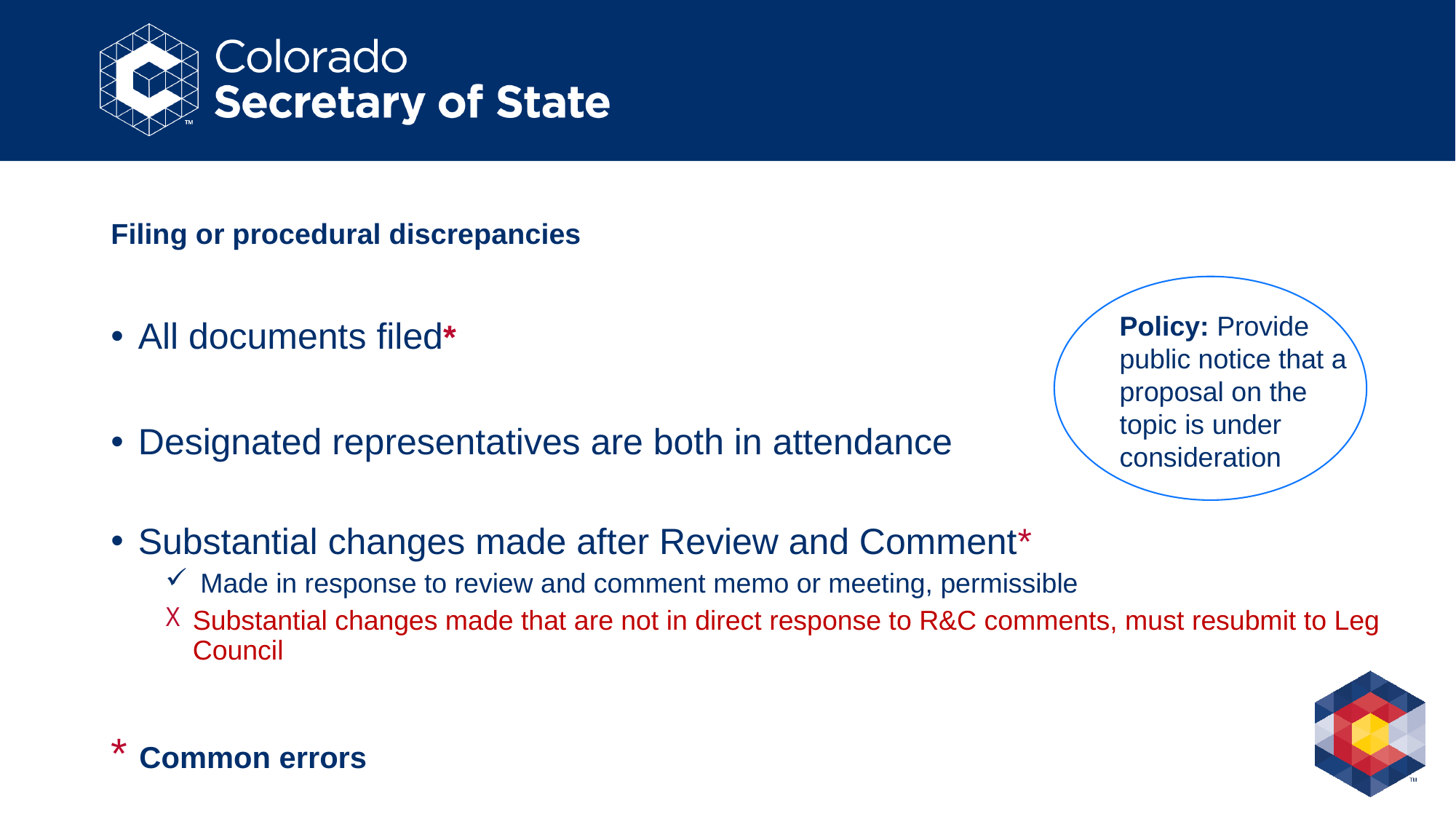

# Filing or procedural discrepancies

Policy: Provide public notice that a proposal on the topic is under consideration
All documents filed*

Designated representatives are both in attendance

Substantial changes made after Review and Comment*
 Made in response to review and comment memo or meeting, permissible
Substantial changes made that are not in direct response to R&C comments, must resubmit to Leg Council

* Common errors